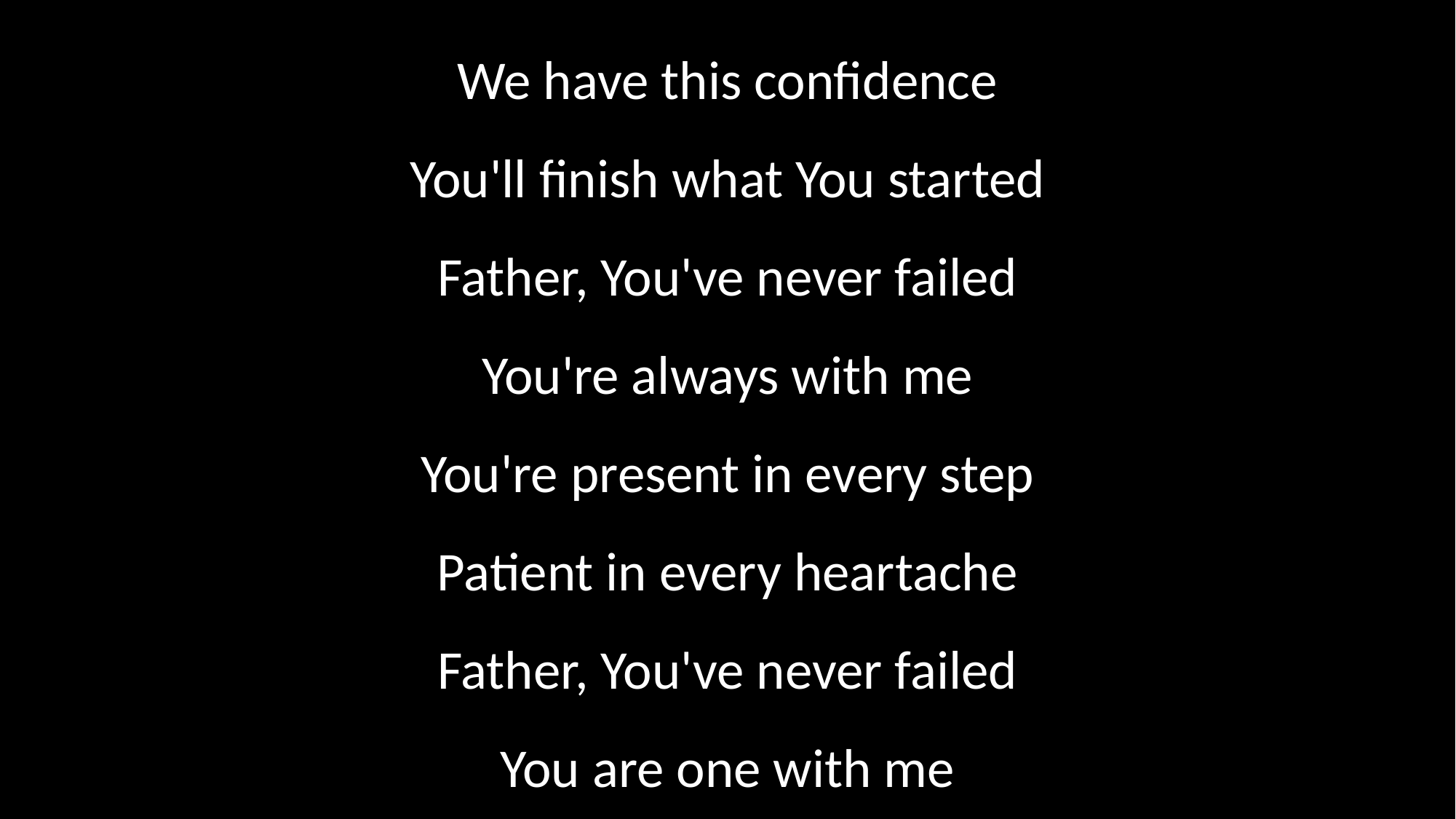

We have this confidence
You'll finish what You started
Father, You've never failed
You're always with me
You're present in every step
Patient in every heartache
Father, You've never failed
You are one with me